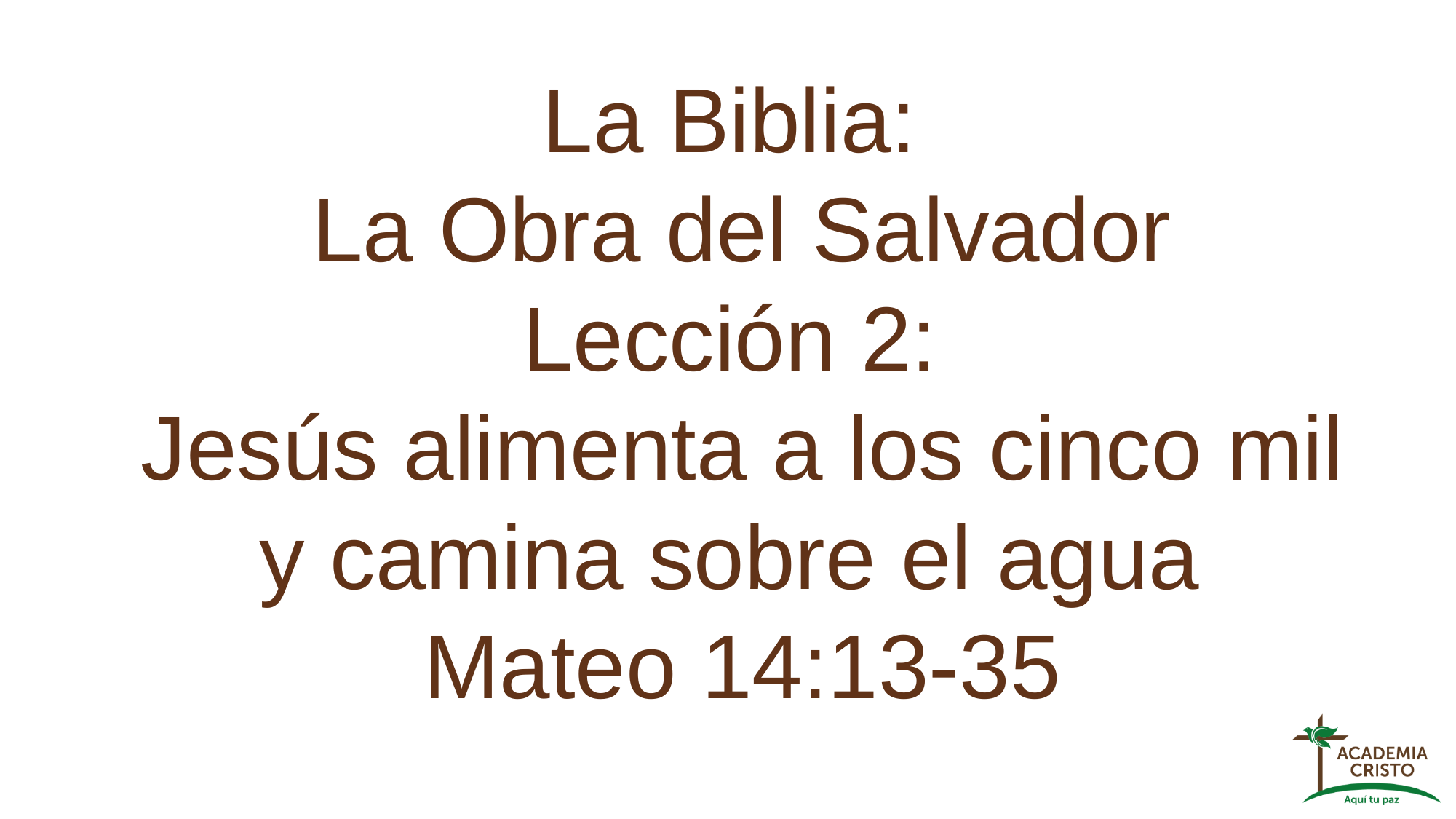

La Biblia:
La Obra del Salvador
Lección 2:
Jesús alimenta a los cinco mil y camina sobre el agua
Mateo 14:13-35